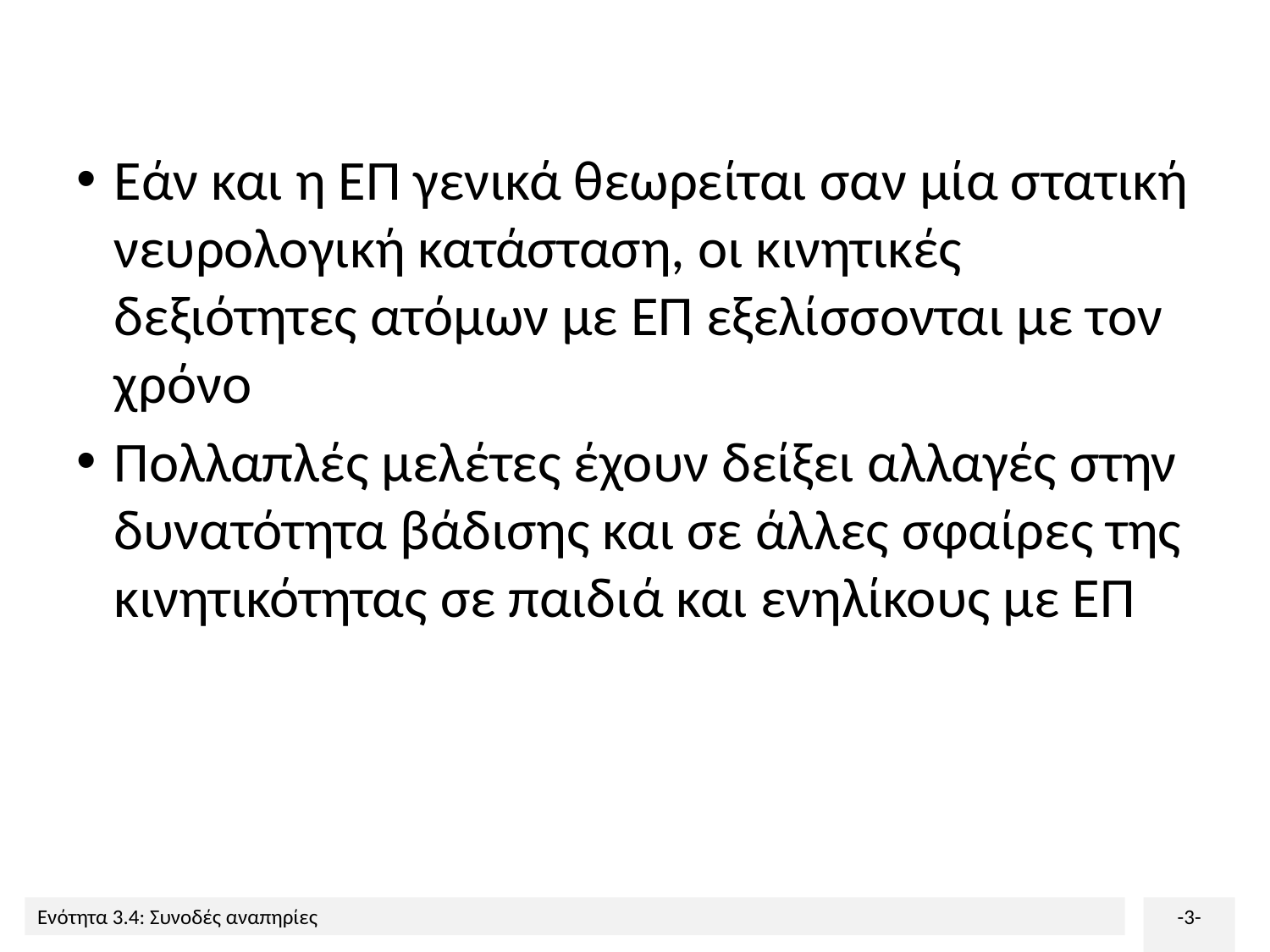

Εάν και η ΕΠ γενικά θεωρείται σαν μία στατική νευρολογική κατάσταση, οι κινητικές δεξιότητες ατόμων με ΕΠ εξελίσσονται με τον χρόνο
Πολλαπλές μελέτες έχουν δείξει αλλαγές στην δυνατότητα βάδισης και σε άλλες σφαίρες της κινητικότητας σε παιδιά και ενηλίκους με ΕΠ